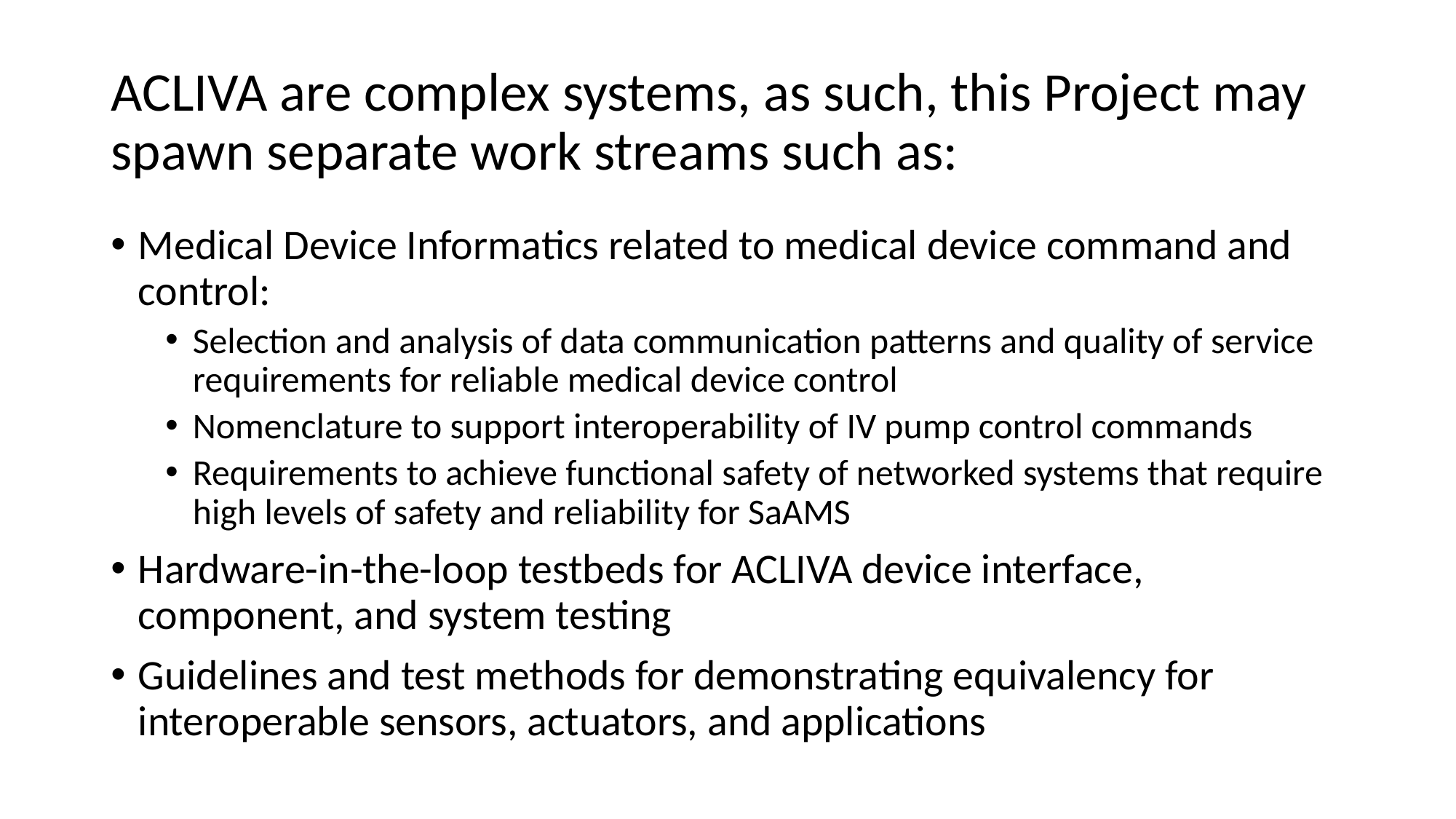

# ACLIVA are complex systems, as such, this Project may spawn separate work streams such as:
Medical Device Informatics related to medical device command and control:
Selection and analysis of data communication patterns and quality of service requirements for reliable medical device control
Nomenclature to support interoperability of IV pump control commands
Requirements to achieve functional safety of networked systems that require high levels of safety and reliability for SaAMS
Hardware-in-the-loop testbeds for ACLIVA device interface, component, and system testing
Guidelines and test methods for demonstrating equivalency for interoperable sensors, actuators, and applications